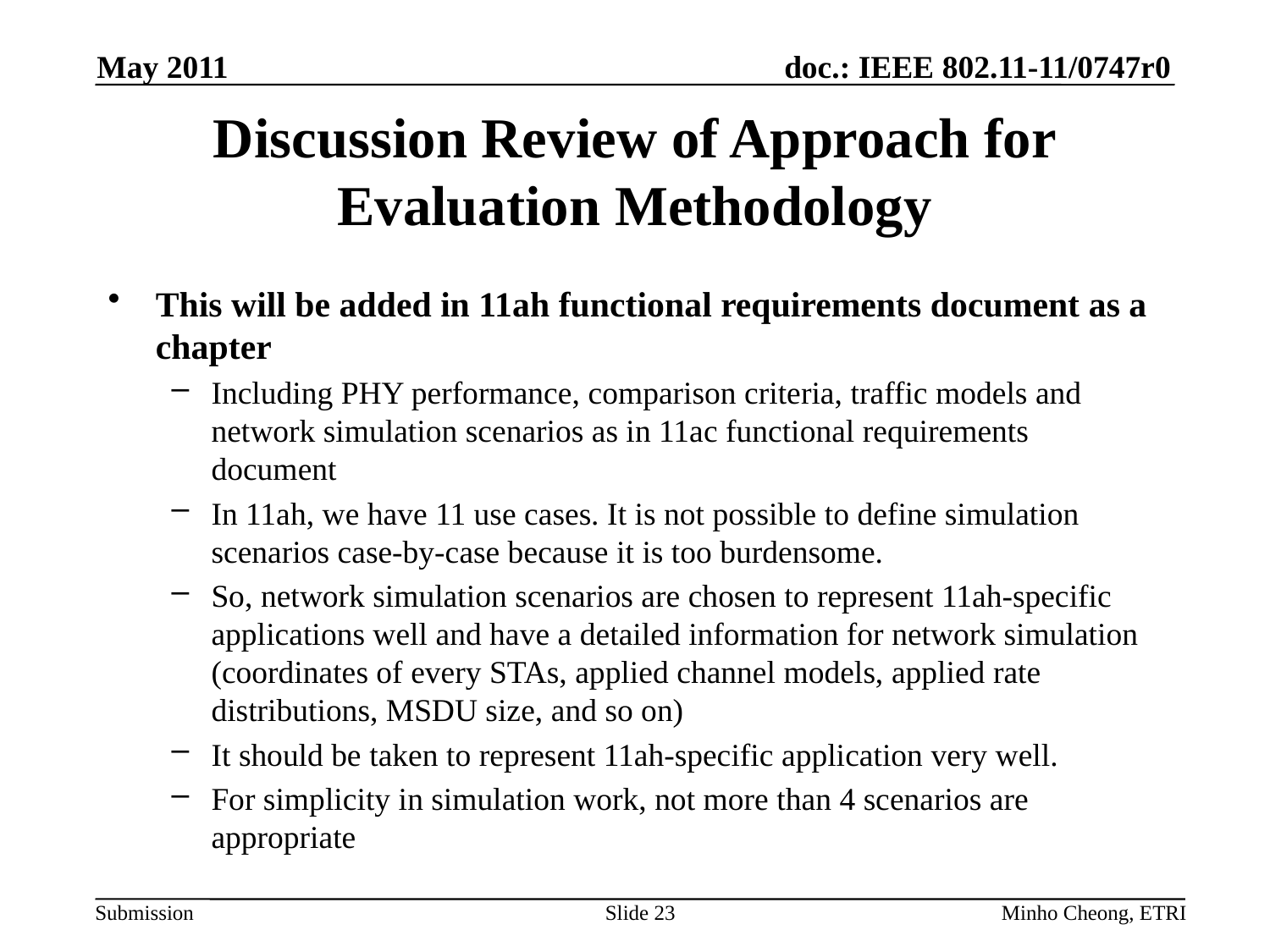

May 2011
# Discussion Review of Approach for Evaluation Methodology
This will be added in 11ah functional requirements document as a chapter
Including PHY performance, comparison criteria, traffic models and network simulation scenarios as in 11ac functional requirements document
In 11ah, we have 11 use cases. It is not possible to define simulation scenarios case-by-case because it is too burdensome.
So, network simulation scenarios are chosen to represent 11ah-specific applications well and have a detailed information for network simulation (coordinates of every STAs, applied channel models, applied rate distributions, MSDU size, and so on)
It should be taken to represent 11ah-specific application very well.
For simplicity in simulation work, not more than 4 scenarios are appropriate

Slide 23
Minho Cheong, ETRI